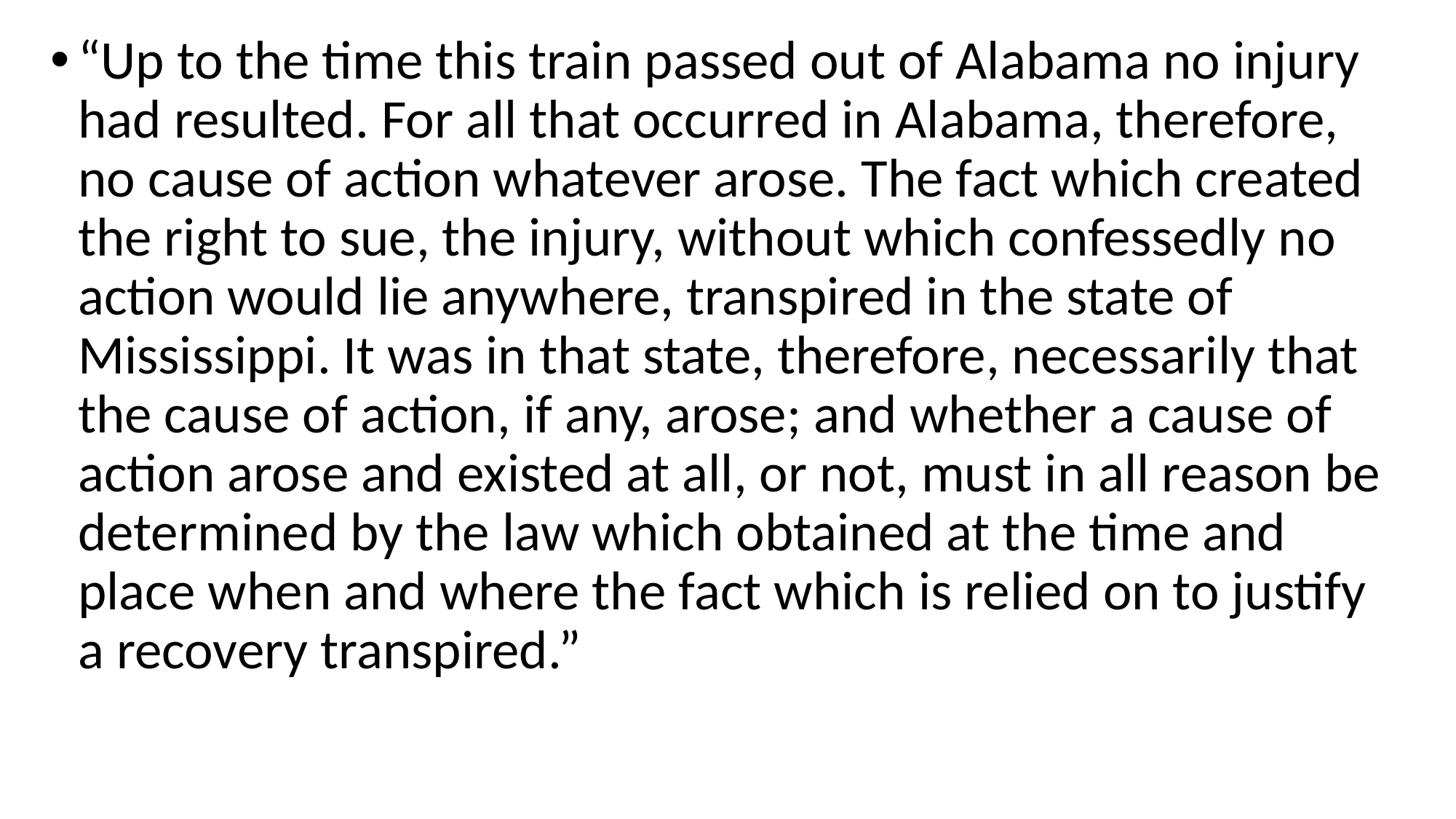

“Up to the time this train passed out of Alabama no injury had resulted. For all that occurred in Alabama, therefore, no cause of action whatever arose. The fact which created the right to sue, the injury, without which confessedly no action would lie anywhere, transpired in the state of Mississippi. It was in that state, therefore, necessarily that the cause of action, if any, arose; and whether a cause of action arose and existed at all, or not, must in all reason be determined by the law which obtained at the time and place when and where the fact which is relied on to justify a recovery transpired.”